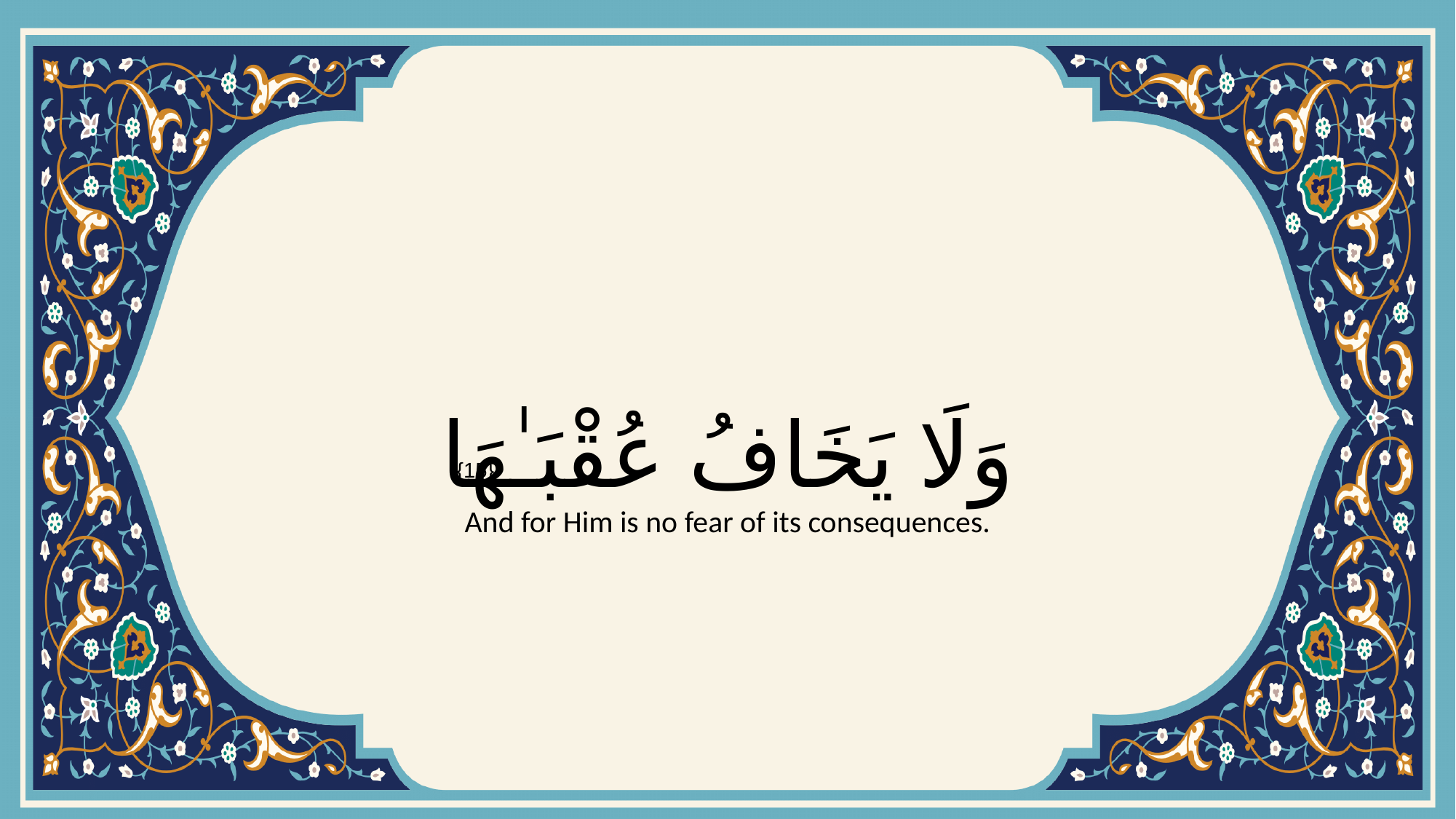

# وَلَا يَخَافُ عُقْبَـٰهَا
{15}
And for Him is no fear of its consequences.